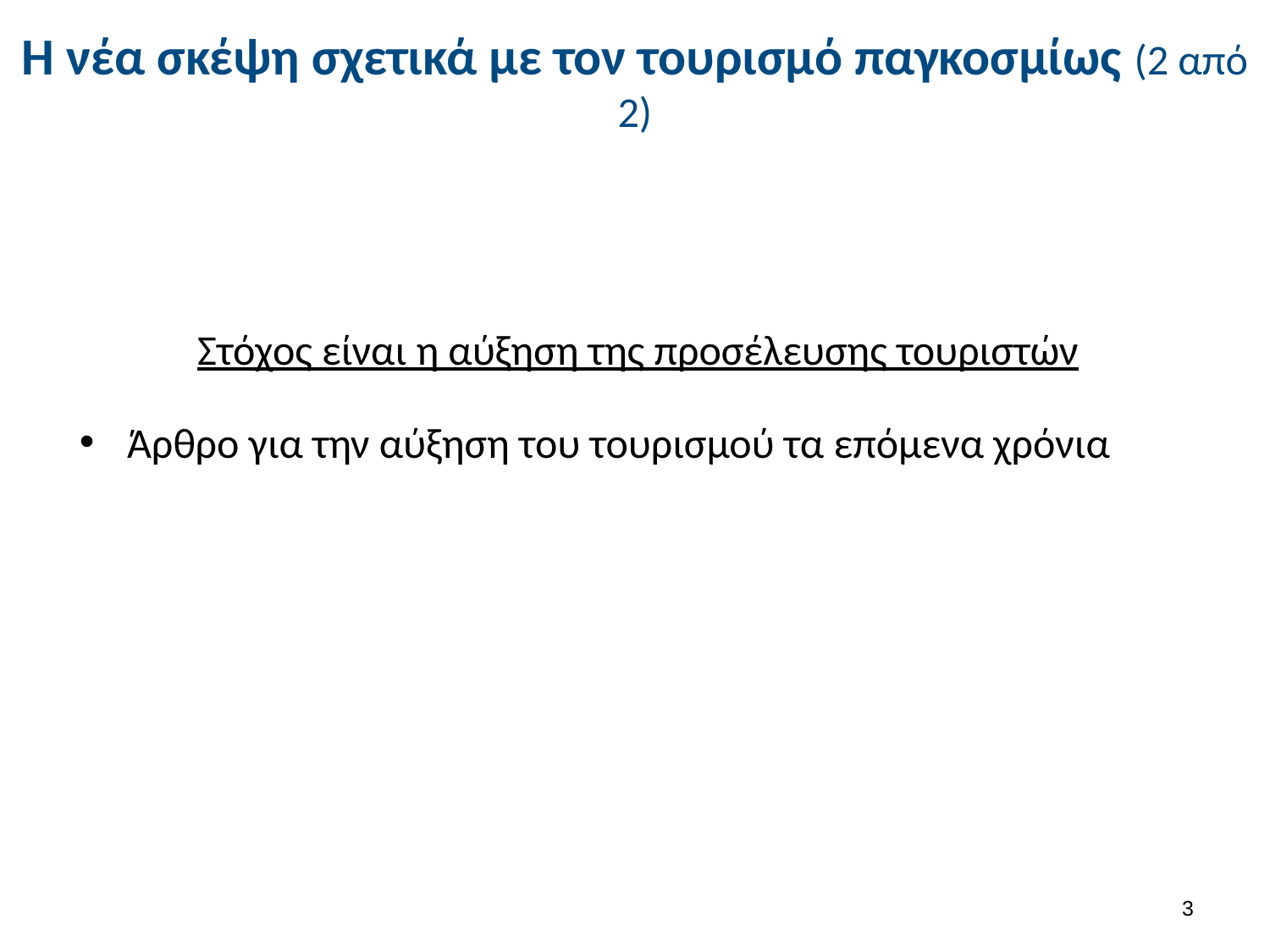

# Η νέα σκέψη σχετικά με τον τουρισμό παγκοσμίως (2 από 2)
Στόχος είναι η αύξηση της προσέλευσης τουριστών
Άρθρο για την αύξηση του τουρισμού τα επόμενα χρόνια

3